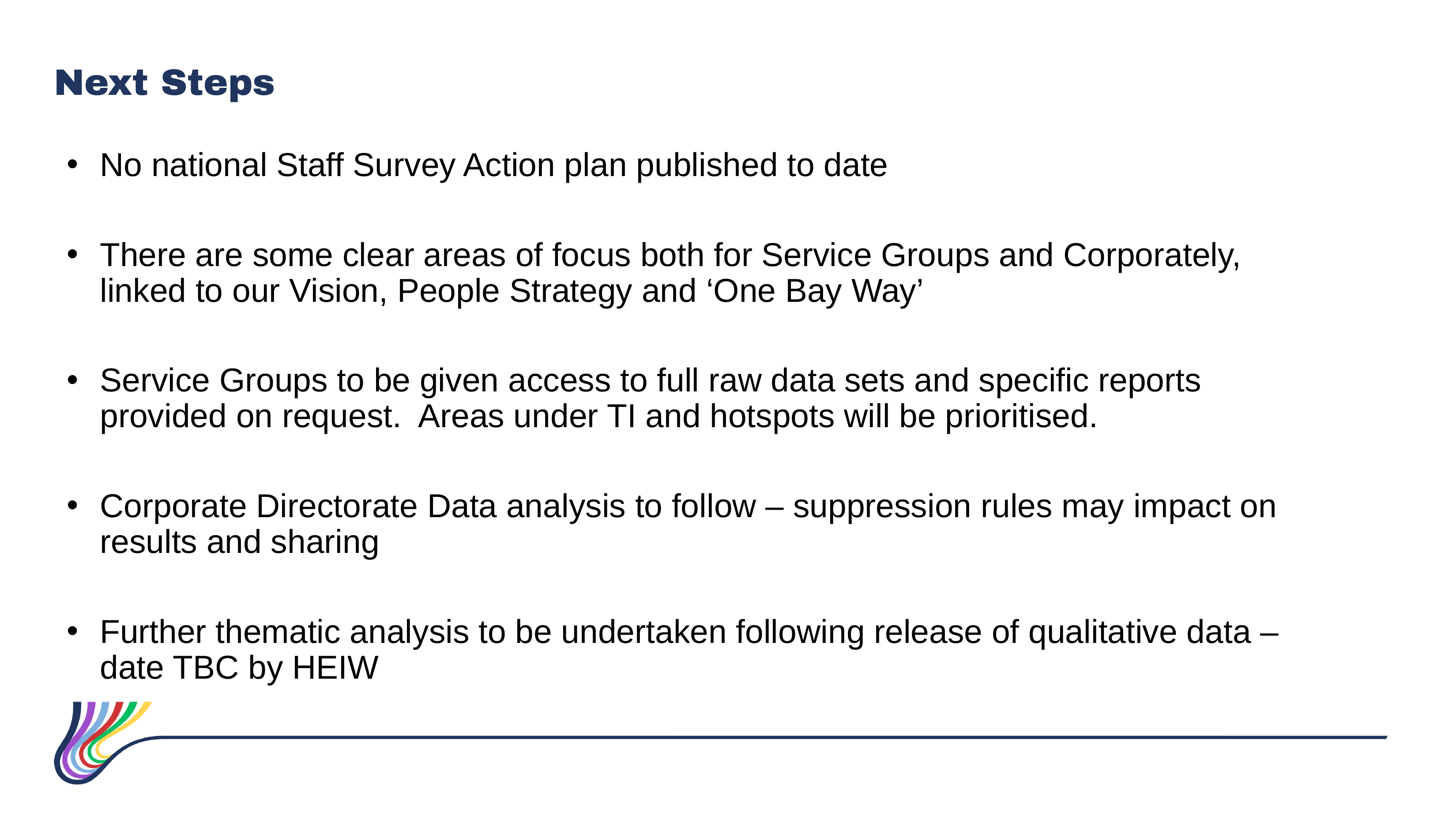

Next Steps
No national Staff Survey Action plan published to date

There are some clear areas of focus both for Service Groups and Corporately, linked to our Vision, People Strategy and ‘One Bay Way’

Service Groups to be given access to full raw data sets and specific reports provided on request.  Areas under TI and hotspots will be prioritised.

Corporate Directorate Data analysis to follow – suppression rules may impact on results and sharing

Further thematic analysis to be undertaken following release of qualitative data – date TBC by HEIW